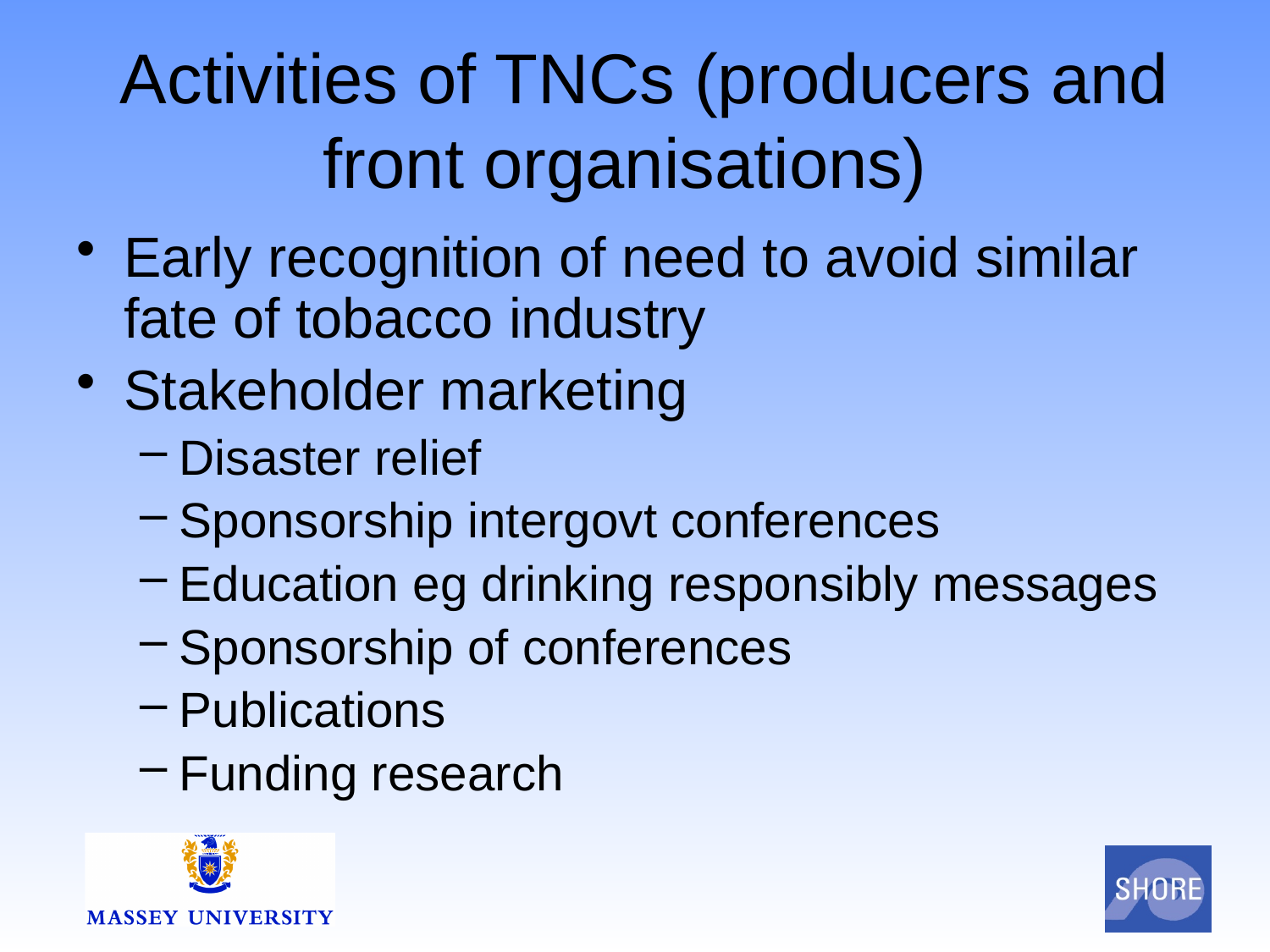

# Activities of TNCs (producers and front organisations)
Early recognition of need to avoid similar fate of tobacco industry
Stakeholder marketing
Disaster relief
Sponsorship intergovt conferences
Education eg drinking responsibly messages
Sponsorship of conferences
Publications
Funding research